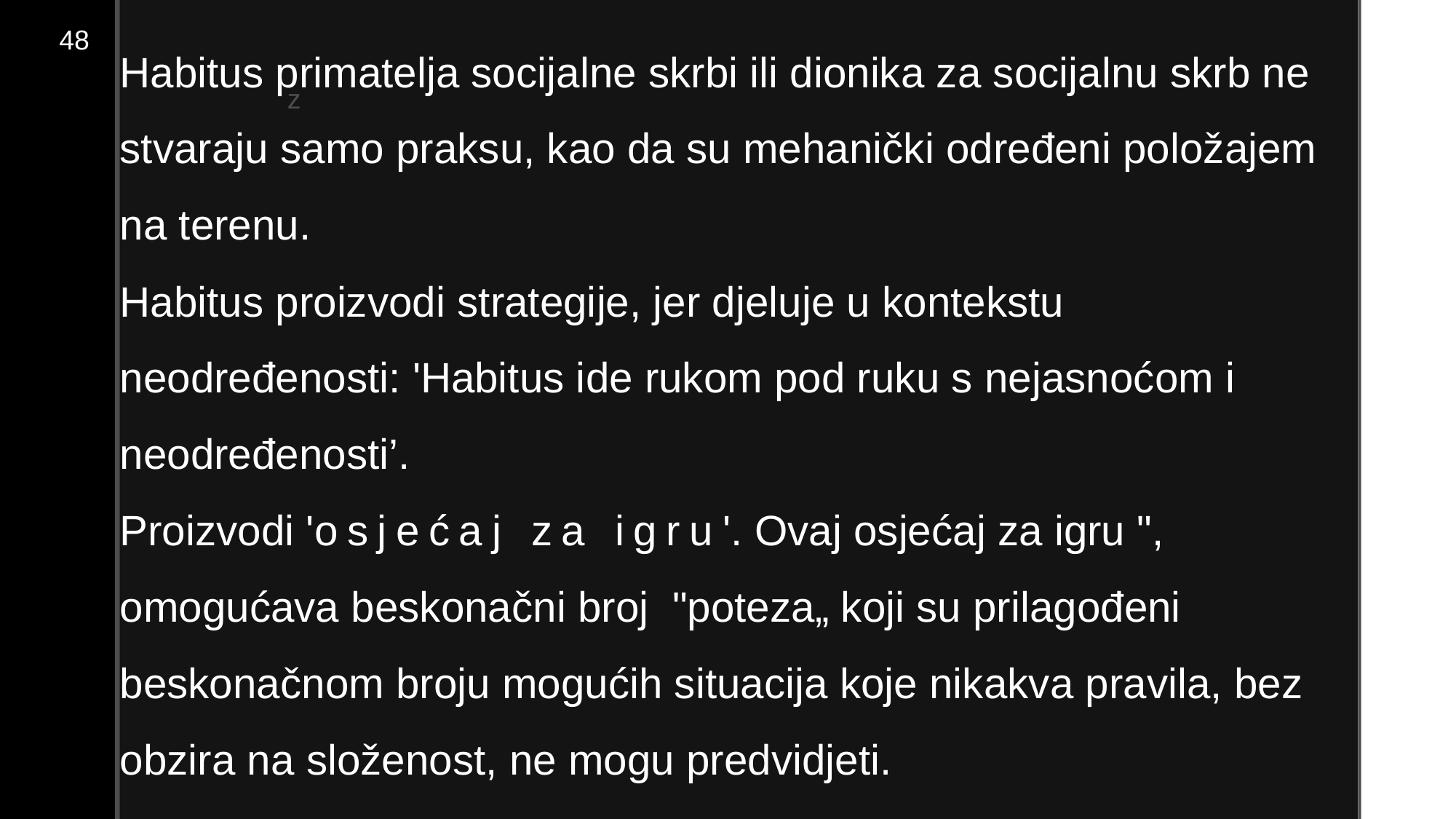

Habitus primatelja socijalne skrbi ili dionika za socijalnu skrb ne stvaraju samo praksu, kao da su mehanički određeni položajem na terenu.
Habitus proizvodi strategije, jer djeluje u kontekstu neodređenosti: 'Habitus ide rukom pod ruku s nejasnoćom i neodređenosti’.
Proizvodi 'osjećaj za igru'. Ovaj osjećaj za igru ", omogućava beskonačni broj  "poteza„ koji su prilagođeni beskonačnom broju mogućih situacija koje nikakva pravila, bez obzira na složenost, ne mogu predvidjeti.

48